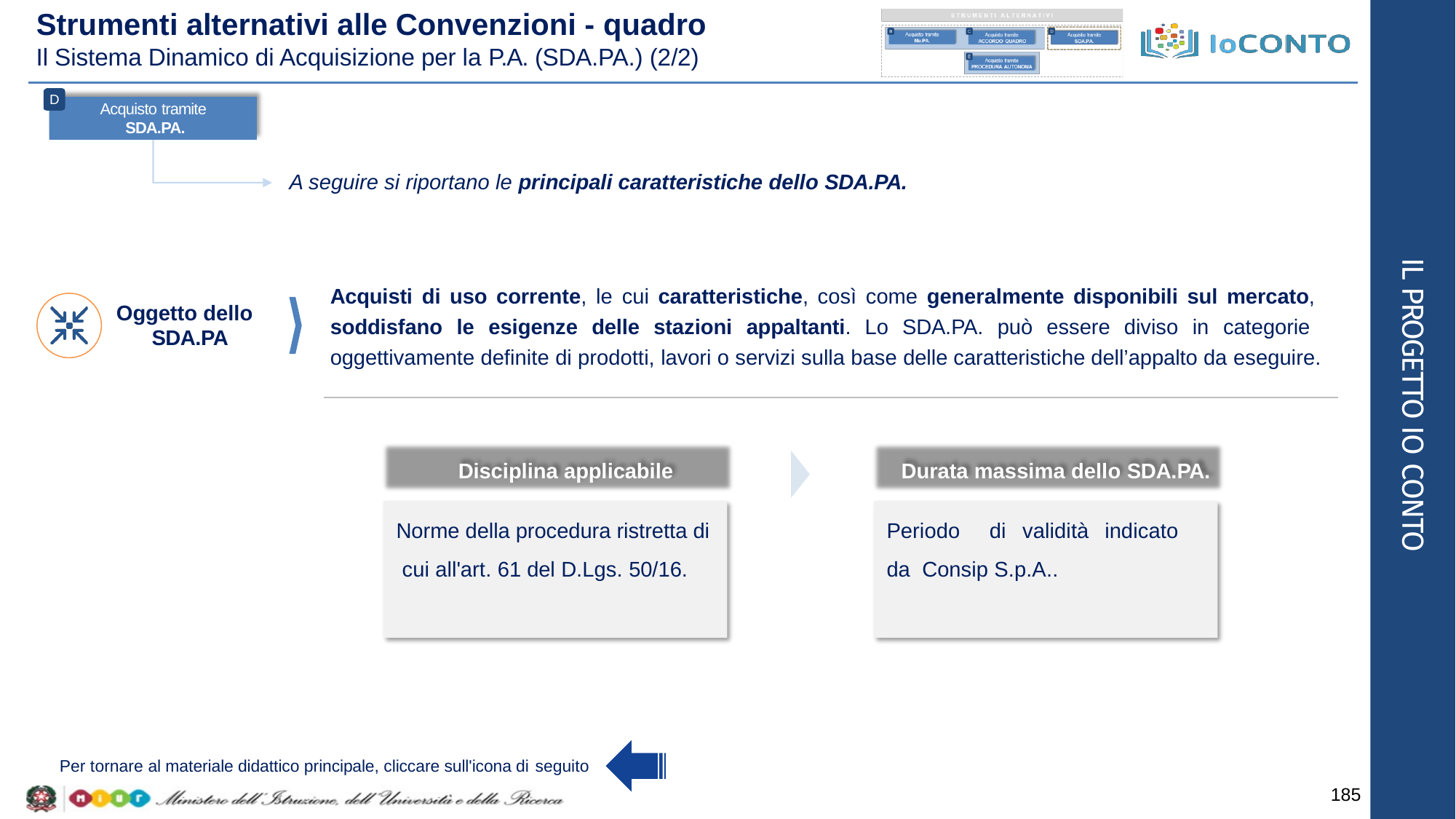

# Strumenti alternativi alle Convenzioni - quadro

Il Sistema Dinamico di Acquisizione per la P.A. (SDA.PA.) (2/2)

D

Acquisto tramite
SDA.PA.

A seguire si riportano le principali caratteristiche dello SDA.PA.
IL PROGETTO IO CONTO
Acquisti di uso corrente, le cui caratteristiche, così come generalmente disponibili sul mercato,  soddisfano le esigenze delle stazioni appaltanti. Lo SDA.PA. può essere diviso in categorie  oggettivamente definite di prodotti, lavori o servizi sulla base delle caratteristiche dell’appalto da eseguire.

Oggetto dello  SDA.PA

Disciplina applicabile
Durata massima dello SDA.PA.

Norme della procedura ristretta di  cui all'art. 61 del D.Lgs. 50/16.
Periodo	di	validità	indicato	da  Consip S.p.A..

Per tornare al materiale didattico principale, cliccare sull'icona di seguito
185